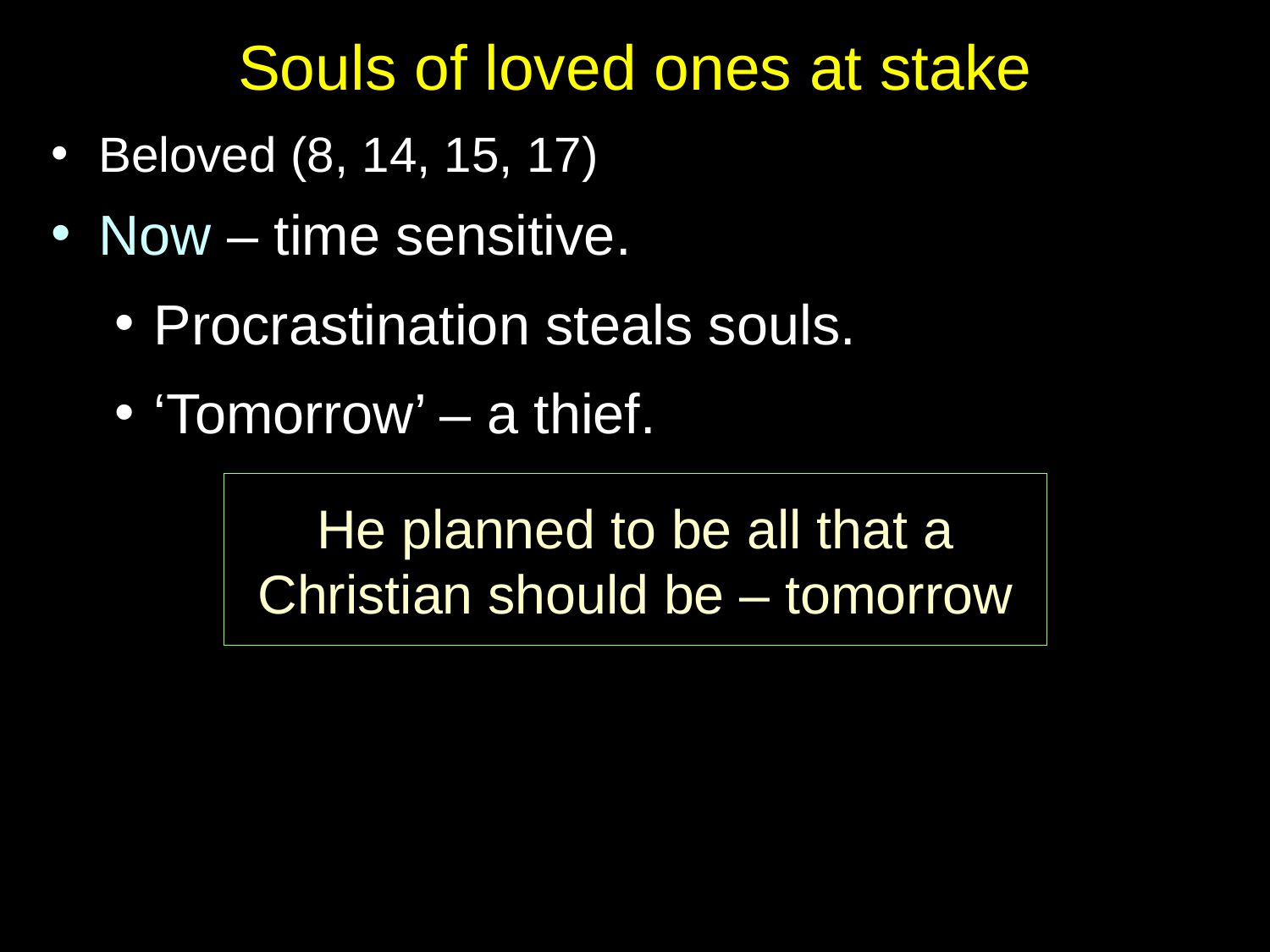

# Souls of loved ones at stake
Beloved (8, 14, 15, 17)
Now – time sensitive.
Procrastination steals souls.
‘Tomorrow’ – a thief.

He planned to be all that a
Christian should be – tomorrow